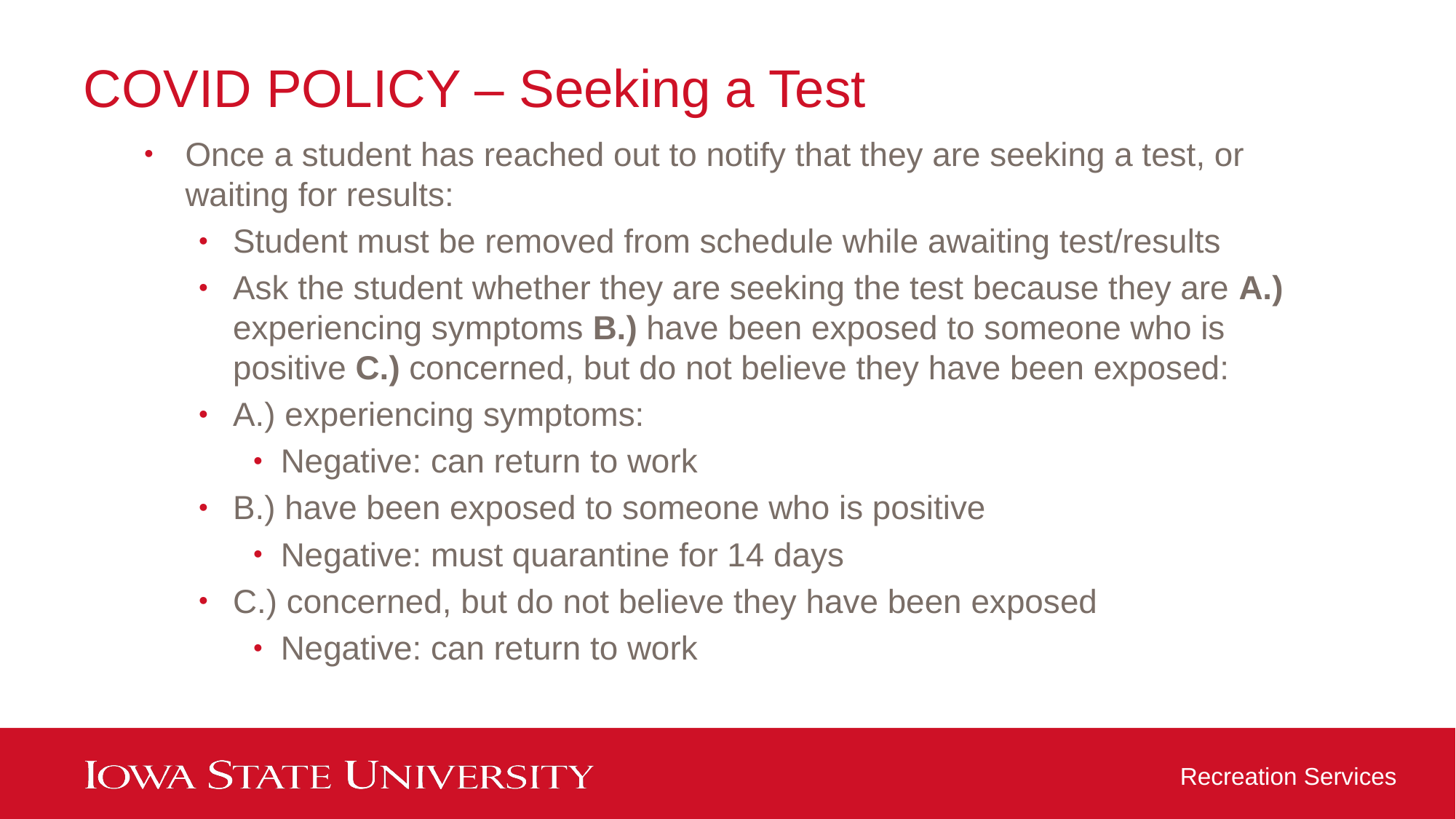

# COVID POLICY – Seeking a Test
Once a student has reached out to notify that they are seeking a test, or waiting for results:
Student must be removed from schedule while awaiting test/results
Ask the student whether they are seeking the test because they are A.) experiencing symptoms B.) have been exposed to someone who is positive C.) concerned, but do not believe they have been exposed:
A.) experiencing symptoms:
Negative: can return to work
B.) have been exposed to someone who is positive
Negative: must quarantine for 14 days
C.) concerned, but do not believe they have been exposed
Negative: can return to work